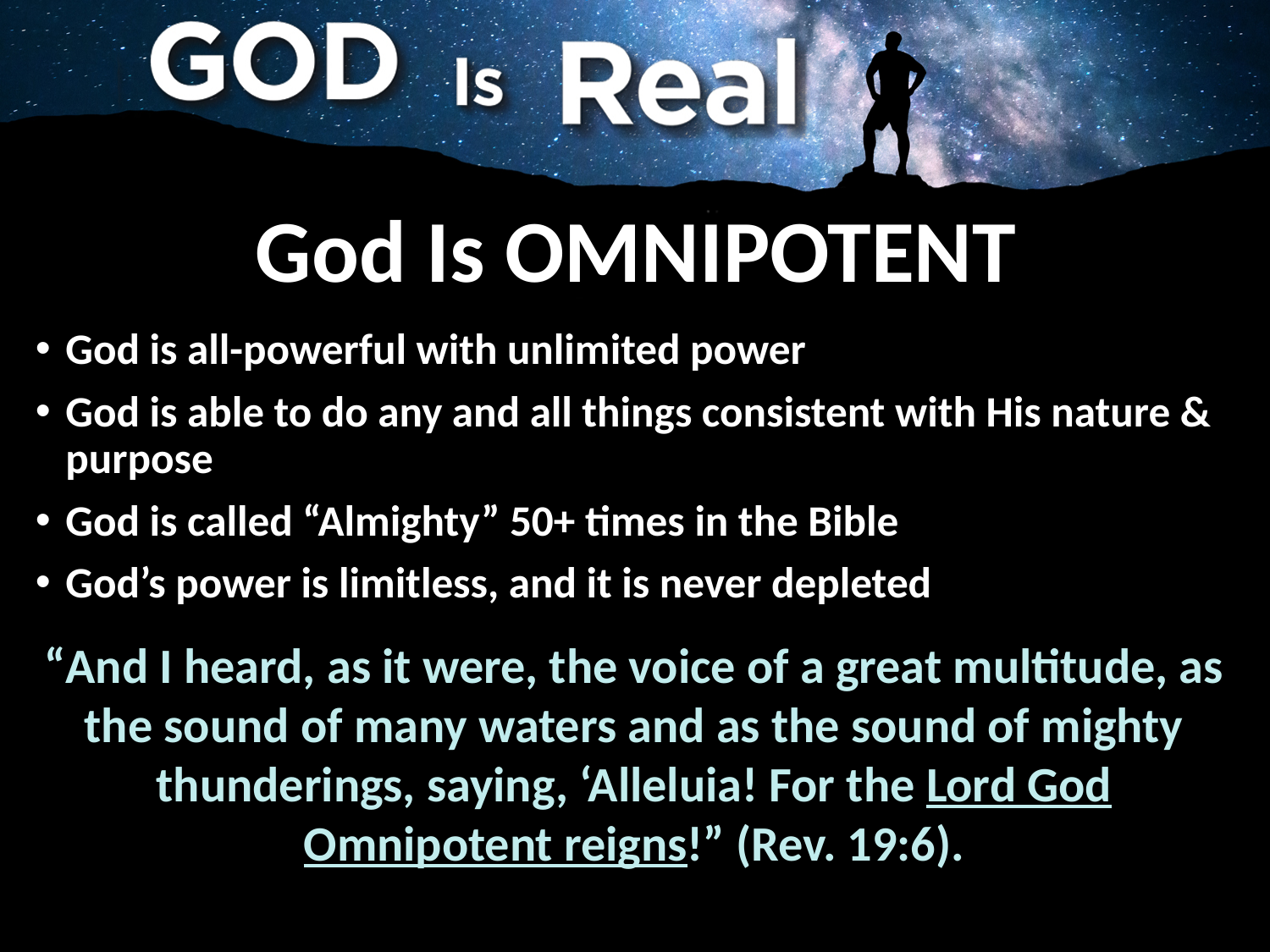

# God Is OMNIPOTENT
God is all-powerful with unlimited power
God is able to do any and all things consistent with His nature & purpose
God is called “Almighty” 50+ times in the Bible
God’s power is limitless, and it is never depleted
“And I heard, as it were, the voice of a great multitude, as the sound of many waters and as the sound of mighty thunderings, saying, ‘Alleluia! For the Lord God Omnipotent reigns!” (Rev. 19:6).